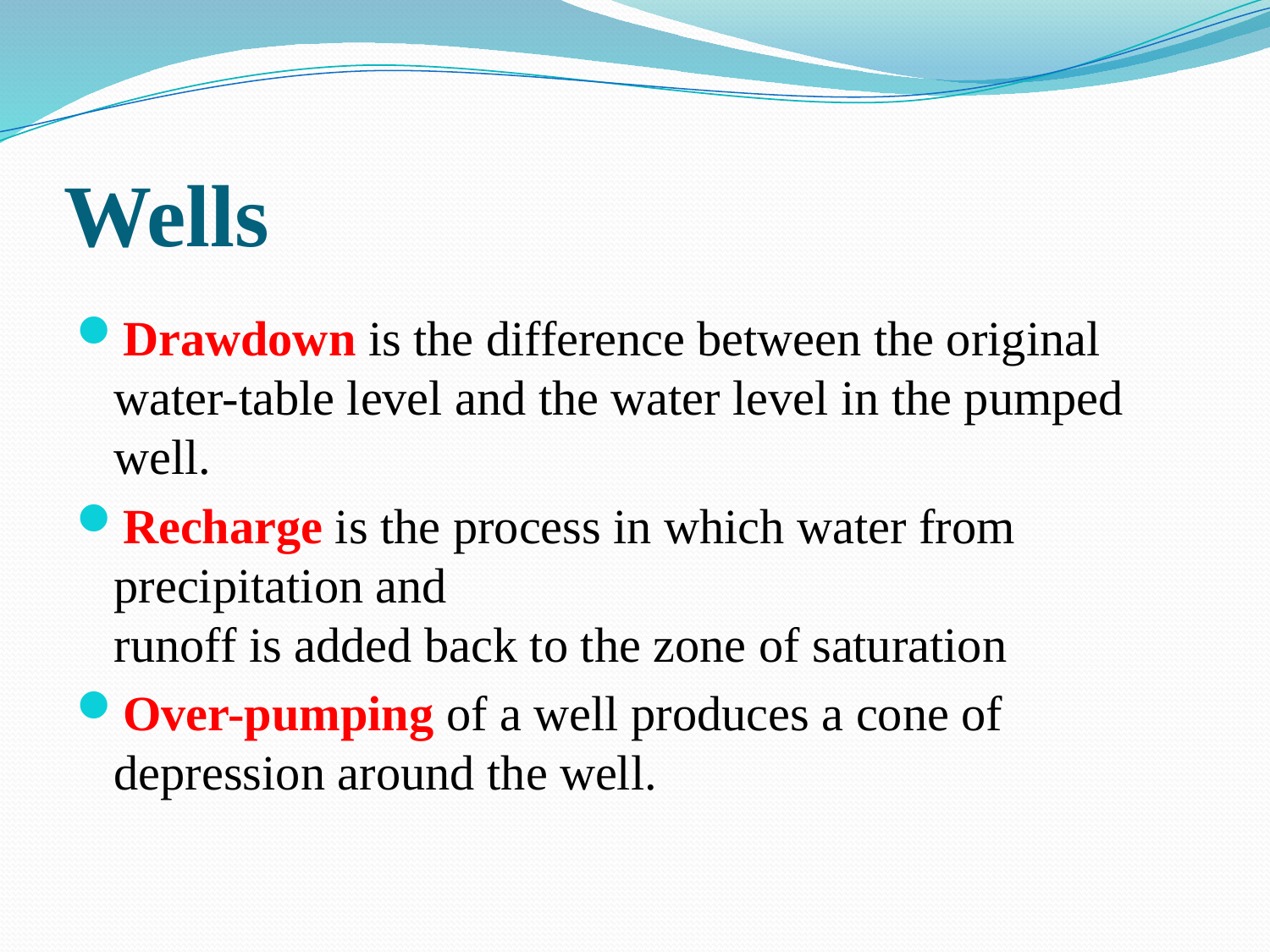

# Wells
Drawdown is the difference between the original water-table level and the water level in the pumped well.
Recharge is the process in which water from precipitation and
runoff is added back to the zone of saturation
Over-pumping of a well produces a cone of depression around the well.